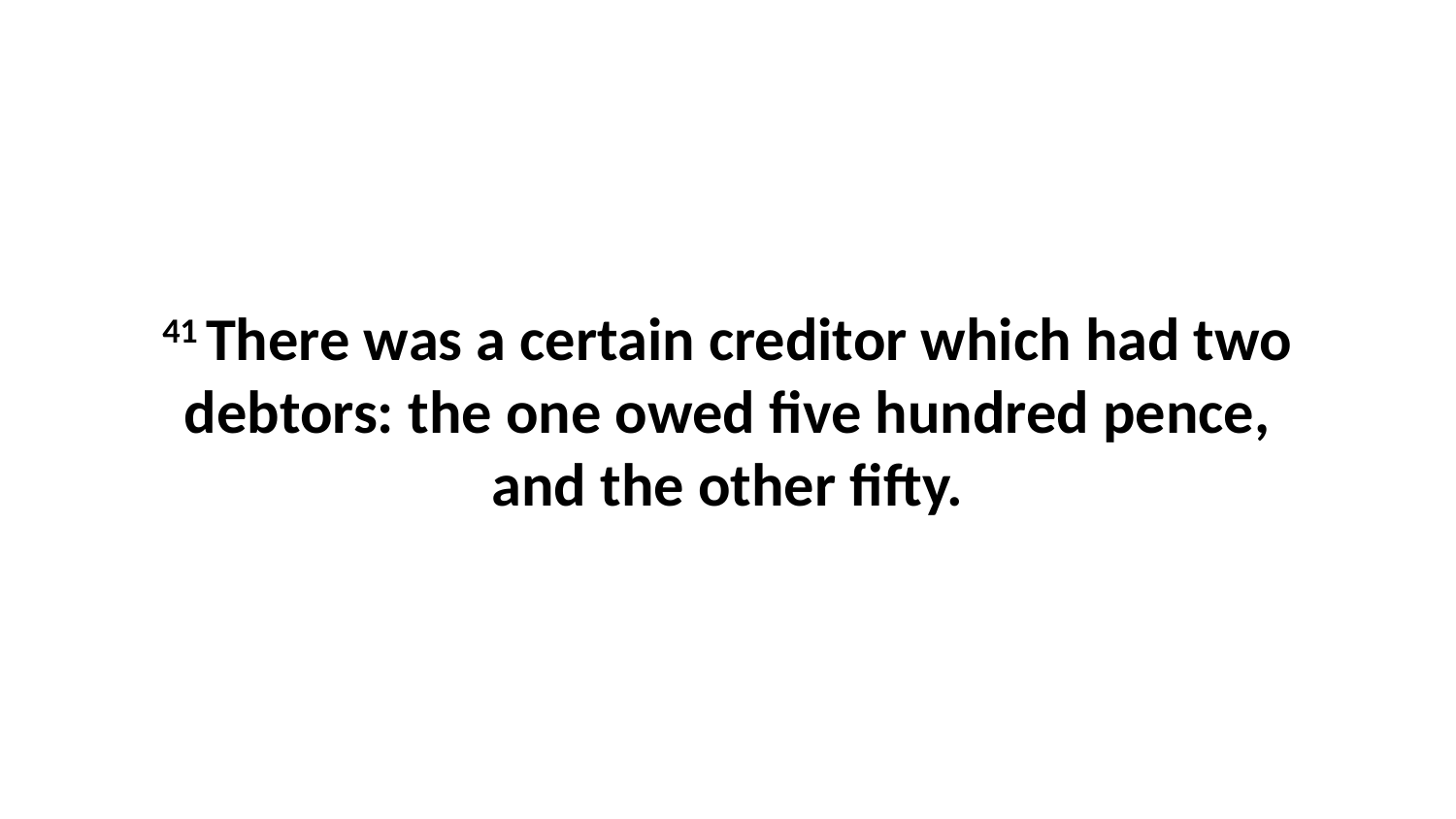

41 There was a certain creditor which had two debtors: the one owed five hundred pence, and the other fifty.